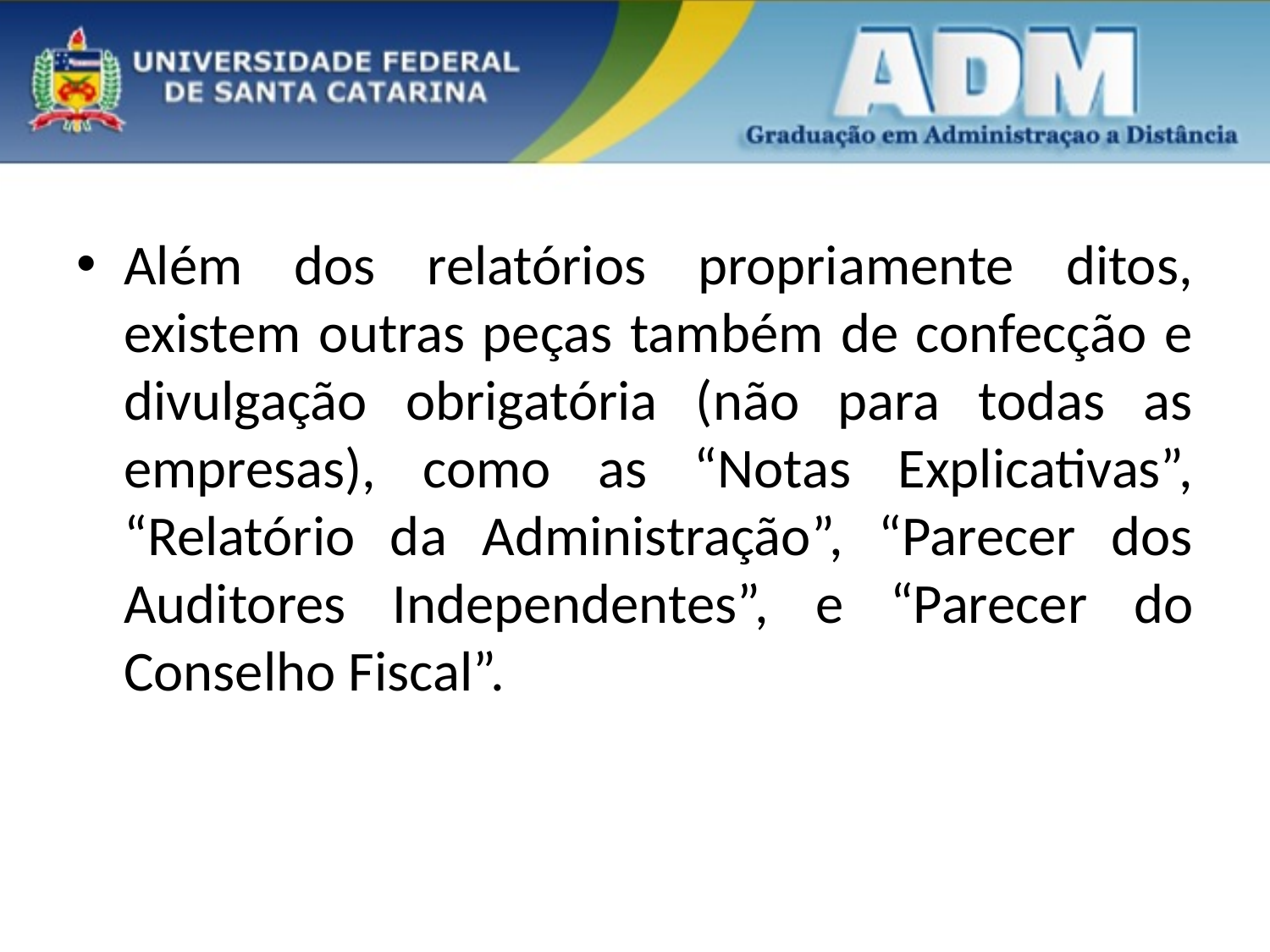

Além dos relatórios propriamente ditos, existem outras peças também de confecção e divulgação obrigatória (não para todas as empresas), como as “Notas Explicativas”, “Relatório da Administração”, “Parecer dos Auditores Independentes”, e “Parecer do Conselho Fiscal”.